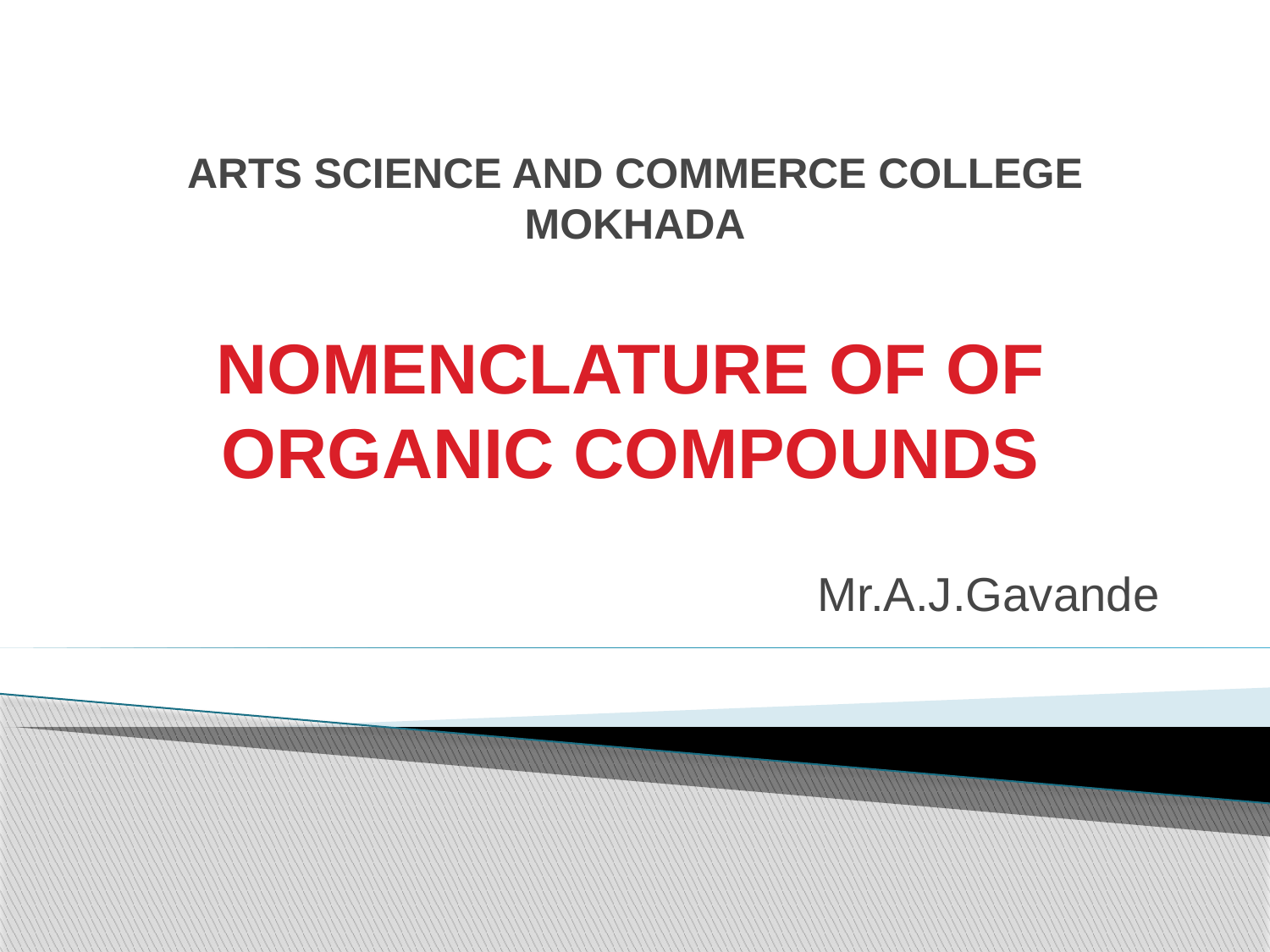

# ARTS SCIENCE AND COMMERCE COLLEGE MOKHADA
NOMENCLATURE OF OF ORGANIC COMPOUNDS

Mr.A.J.Gavande